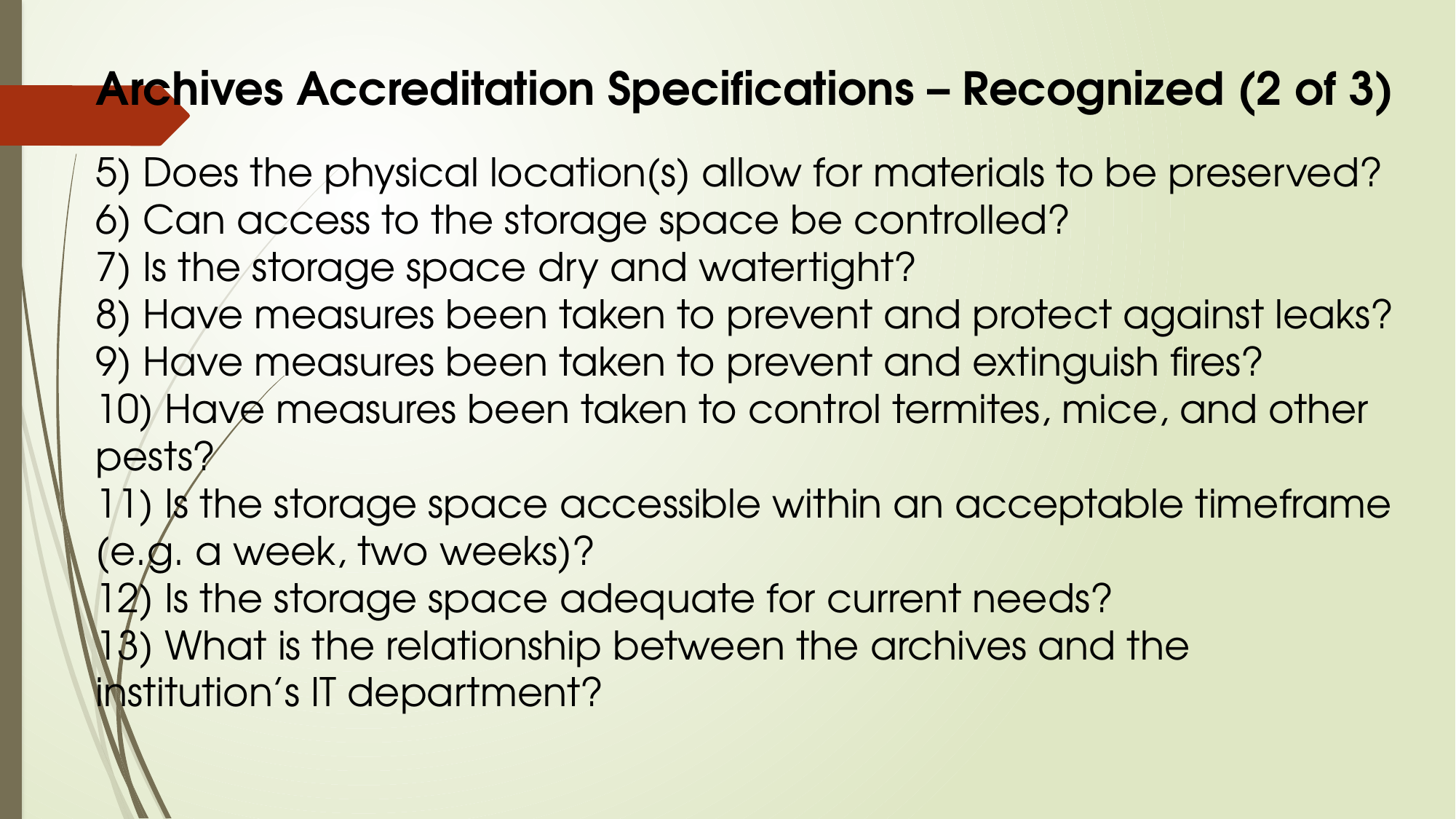

Archives Accreditation Specifications – Recognized (2 of 3)

5) Does the physical location(s) allow for materials to be preserved?
6) Can access to the storage space be controlled?
7) Is the storage space dry and watertight?
8) Have measures been taken to prevent and protect against leaks?
9) Have measures been taken to prevent and extinguish fires?
10) Have measures been taken to control termites, mice, and other pests?
11) Is the storage space accessible within an acceptable timeframe (e.g. a week, two weeks)?
12) Is the storage space adequate for current needs?
13) What is the relationship between the archives and the institution’s IT department?